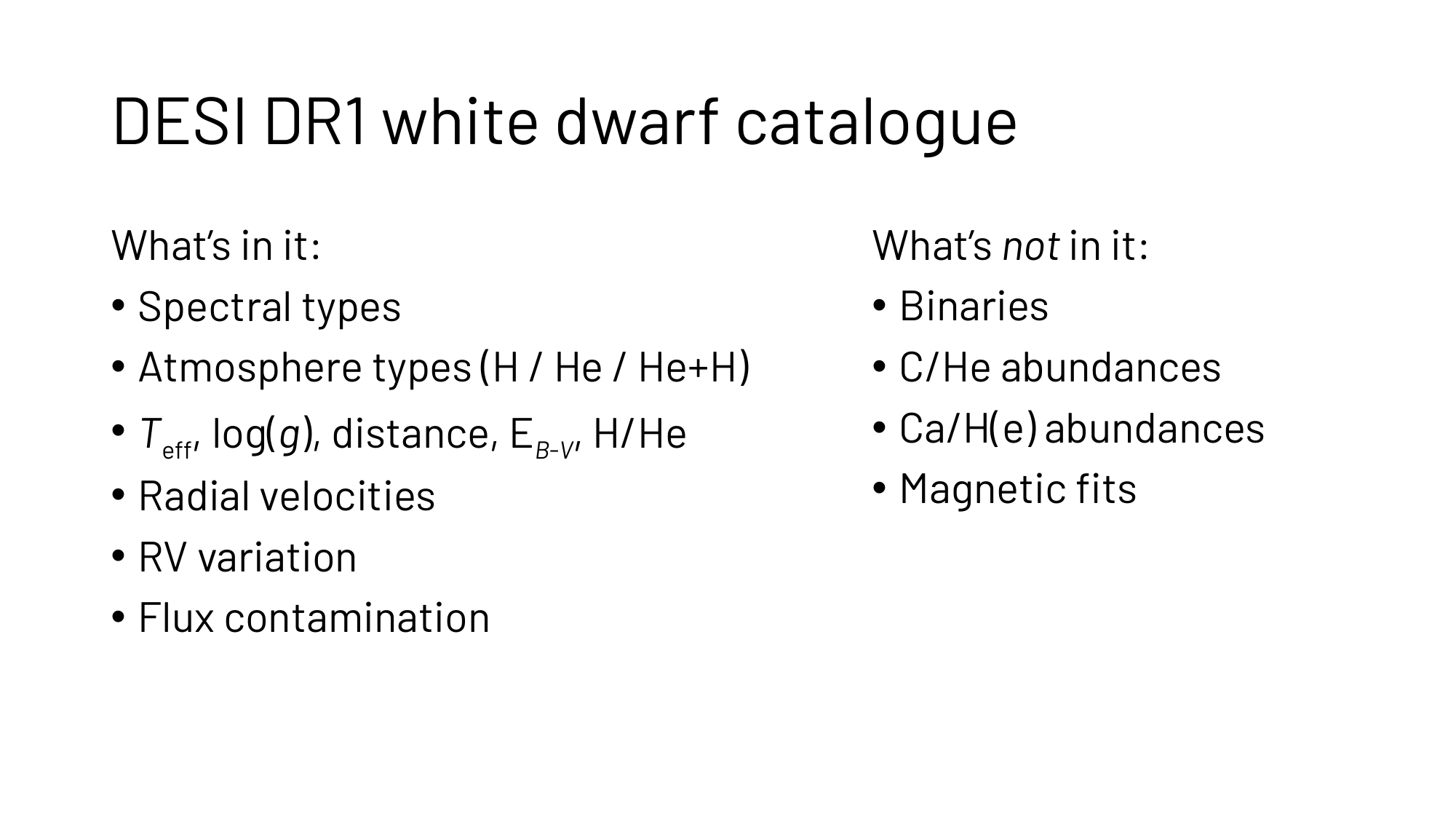

# DESI DR1 white dwarf catalogue
What’s in it:
Spectral types
Atmosphere types (H / He / He+H)
Teff, log(g), distance, EB-V, H/He
Radial velocities
RV variation
Flux contamination

What’s not in it:
Binaries
C/He abundances
Ca/H(e) abundances
Magnetic fits